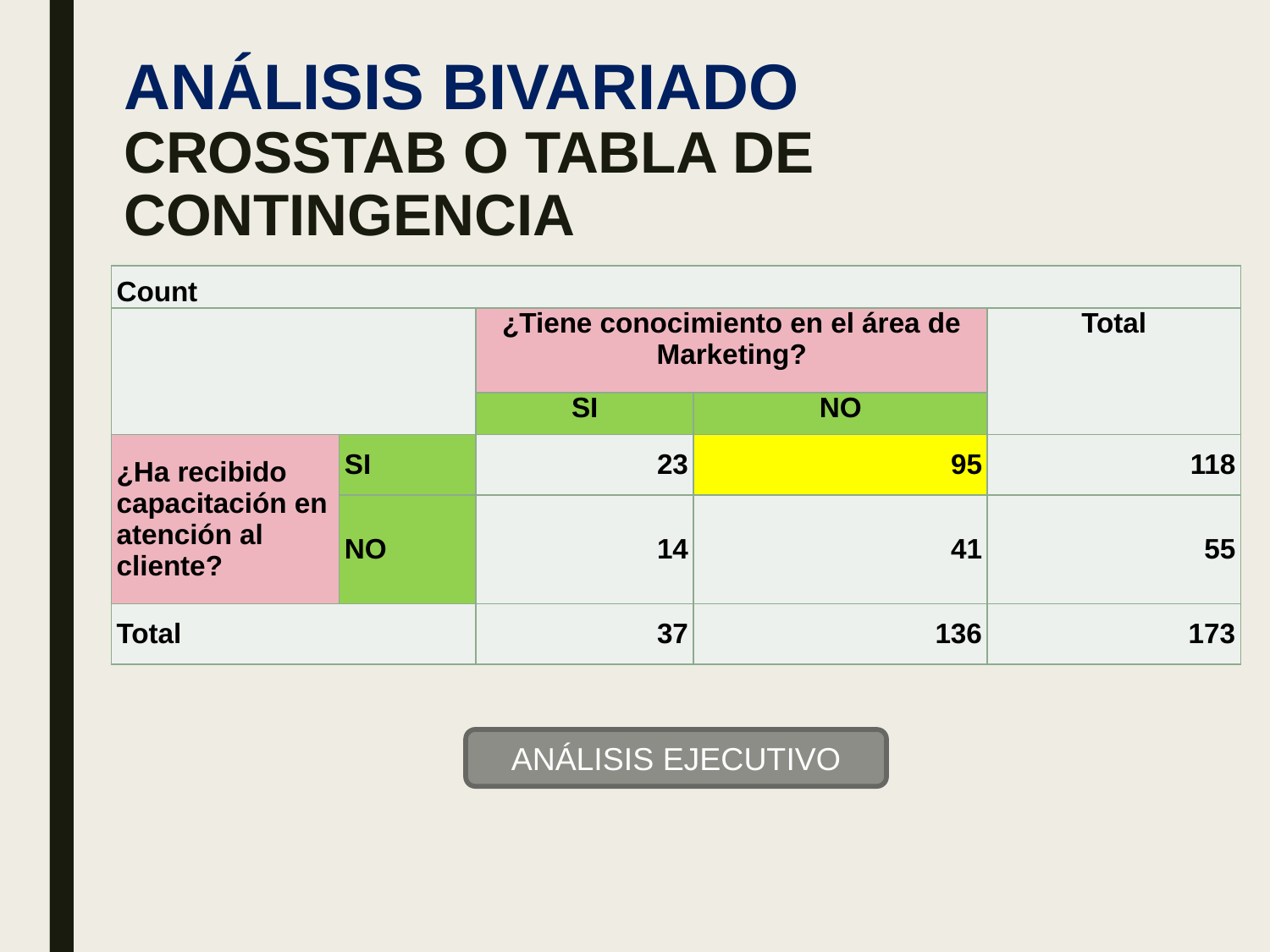

# ANÁLISIS BIVARIADO CROSSTAB O TABLA DE CONTINGENCIA
| Count |  |  |  |  |
| --- | --- | --- | --- | --- |
|  |  | ¿Tiene conocimiento en el área de Marketing? |  | Total |
|  |  | SI | NO |  |
| ¿Ha recibido capacitación en atención al cliente? | SI | 23 | 95 | 118 |
|  | NO | 14 | 41 | 55 |
| Total |  | 37 | 136 | 173 |
ANÁLISIS EJECUTIVO